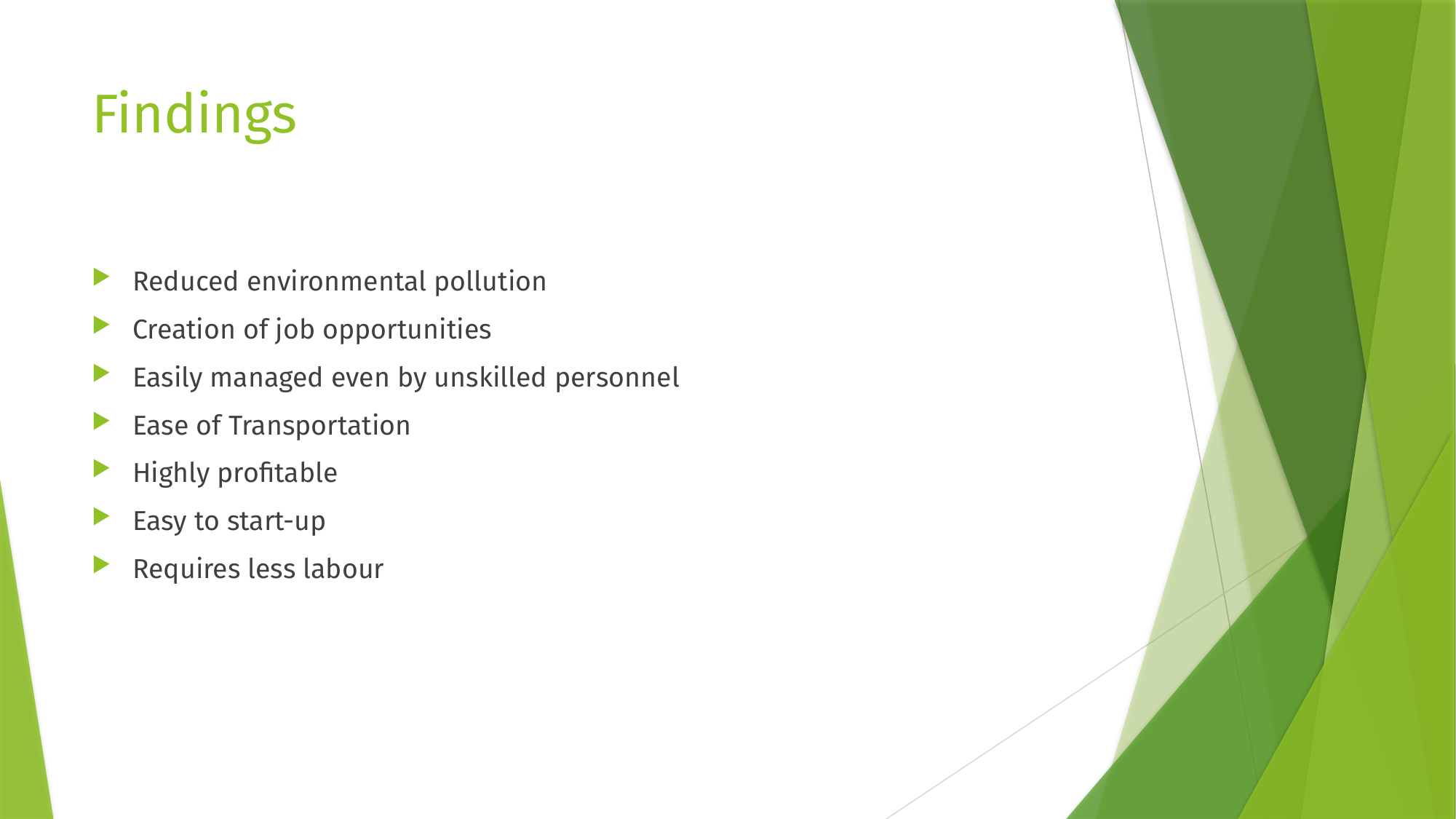

# Findings
Reduced environmental pollution
Creation of job opportunities
Easily managed even by unskilled personnel
Ease of Transportation
Highly profitable
Easy to start-up
Requires less labour